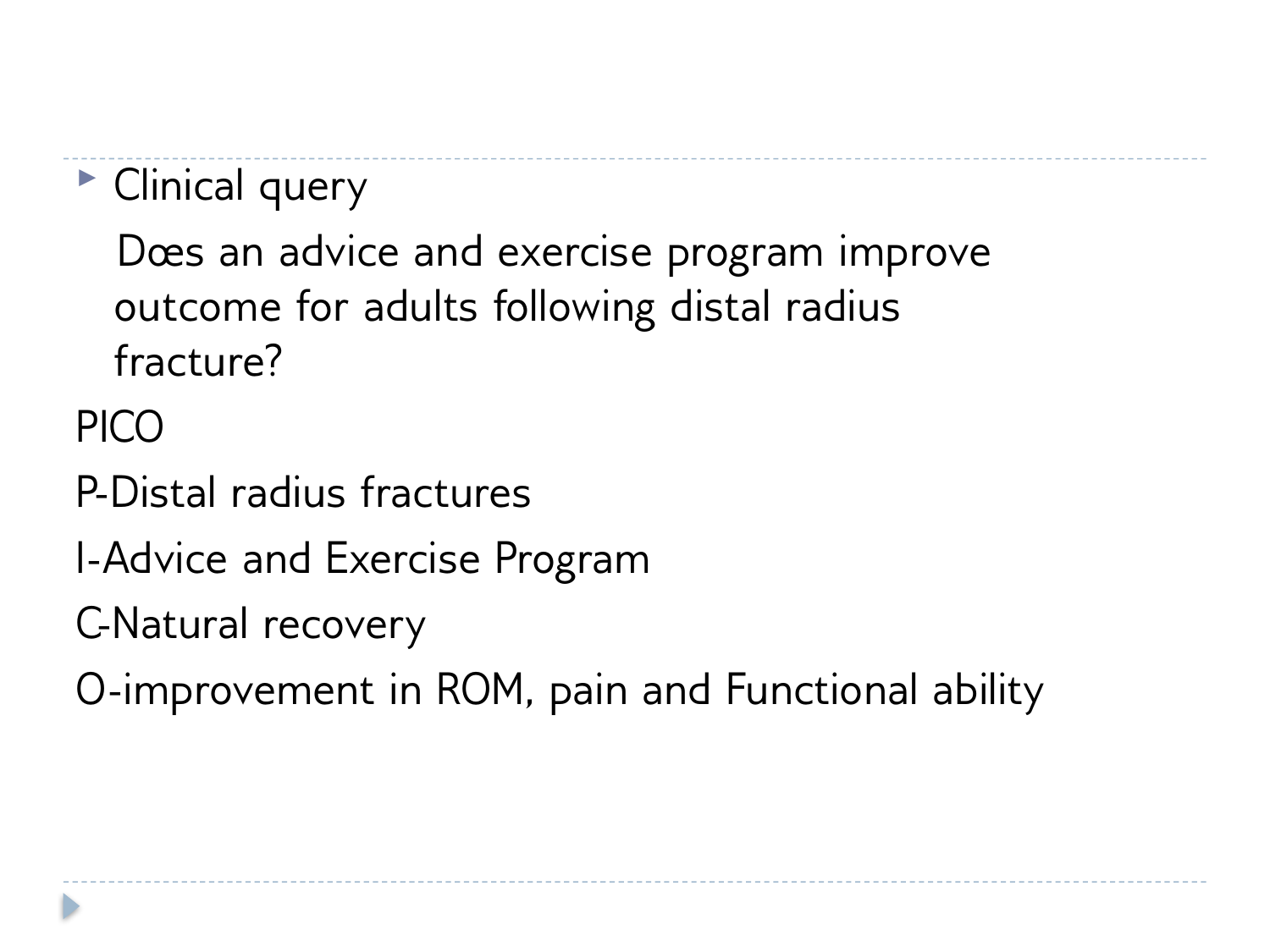

#
Clinical query
   Does an advice and exercise program improve outcome for adults following distal radius fracture?
PICO
P-Distal radius fractures
I-Advice and Exercise Program
C-Natural recovery
O-improvement in ROM, pain and Functional ability